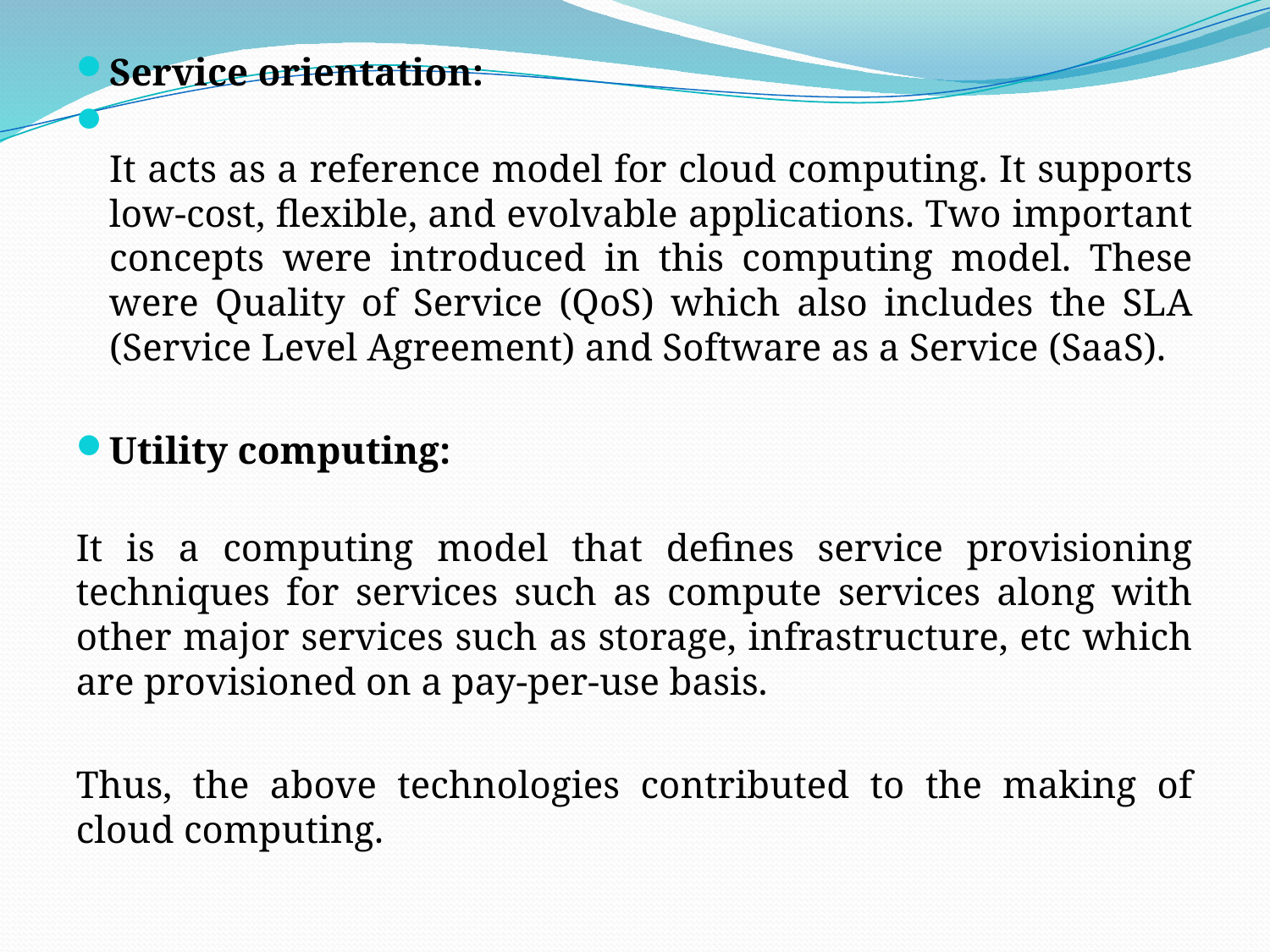

Service orientation:
It acts as a reference model for cloud computing. It supports low-cost, flexible, and evolvable applications. Two important concepts were introduced in this computing model. These were Quality of Service (QoS) which also includes the SLA (Service Level Agreement) and Software as a Service (SaaS).

Utility computing:
It is a computing model that defines service provisioning techniques for services such as compute services along with other major services such as storage, infrastructure, etc which are provisioned on a pay-per-use basis.

Thus, the above technologies contributed to the making of cloud computing.